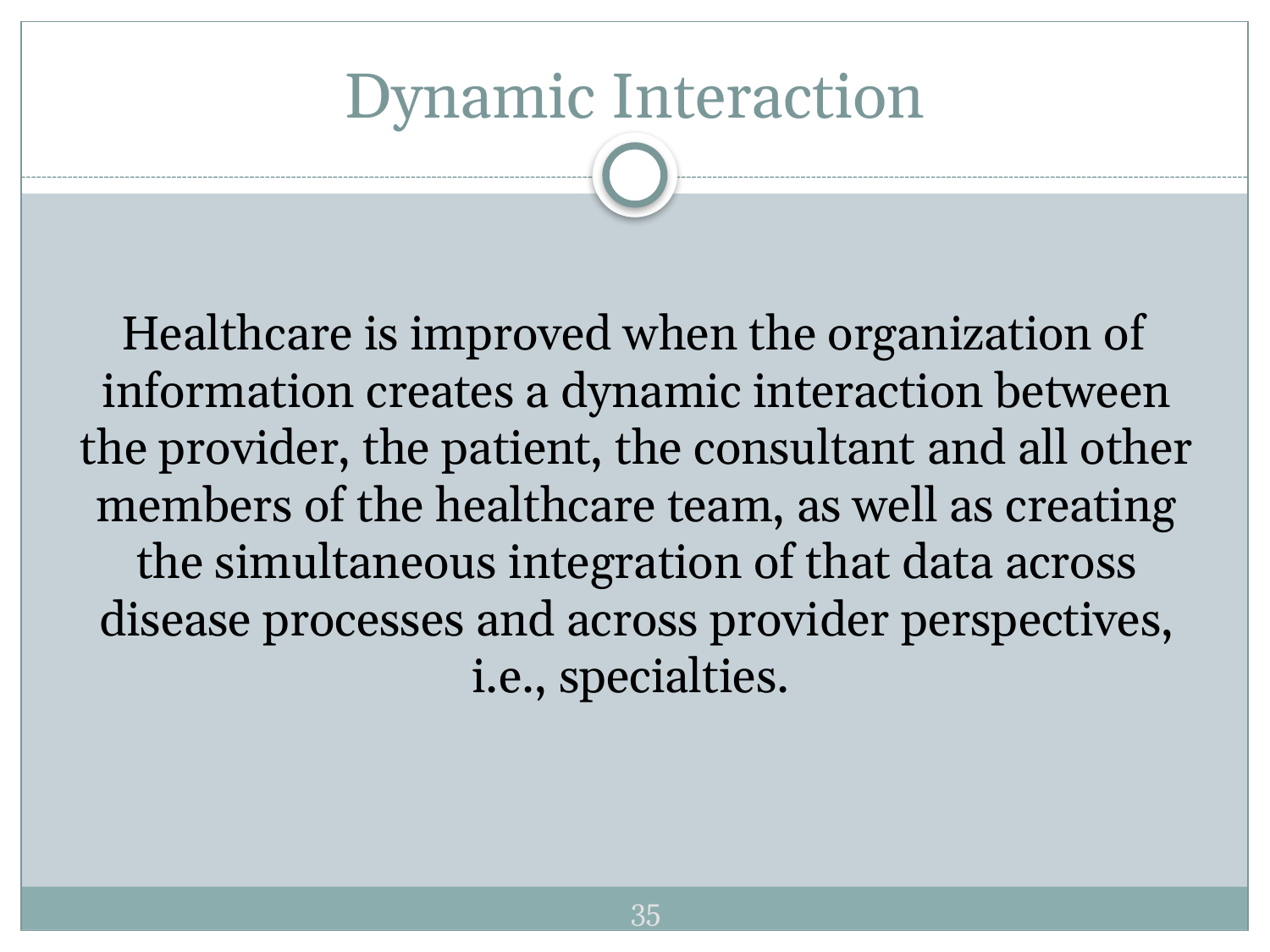

# Dynamic Interaction
Healthcare is improved when the organization of information creates a dynamic interaction between the provider, the patient, the consultant and all other members of the healthcare team, as well as creating the simultaneous integration of that data across disease processes and across provider perspectives, i.e., specialties.
35